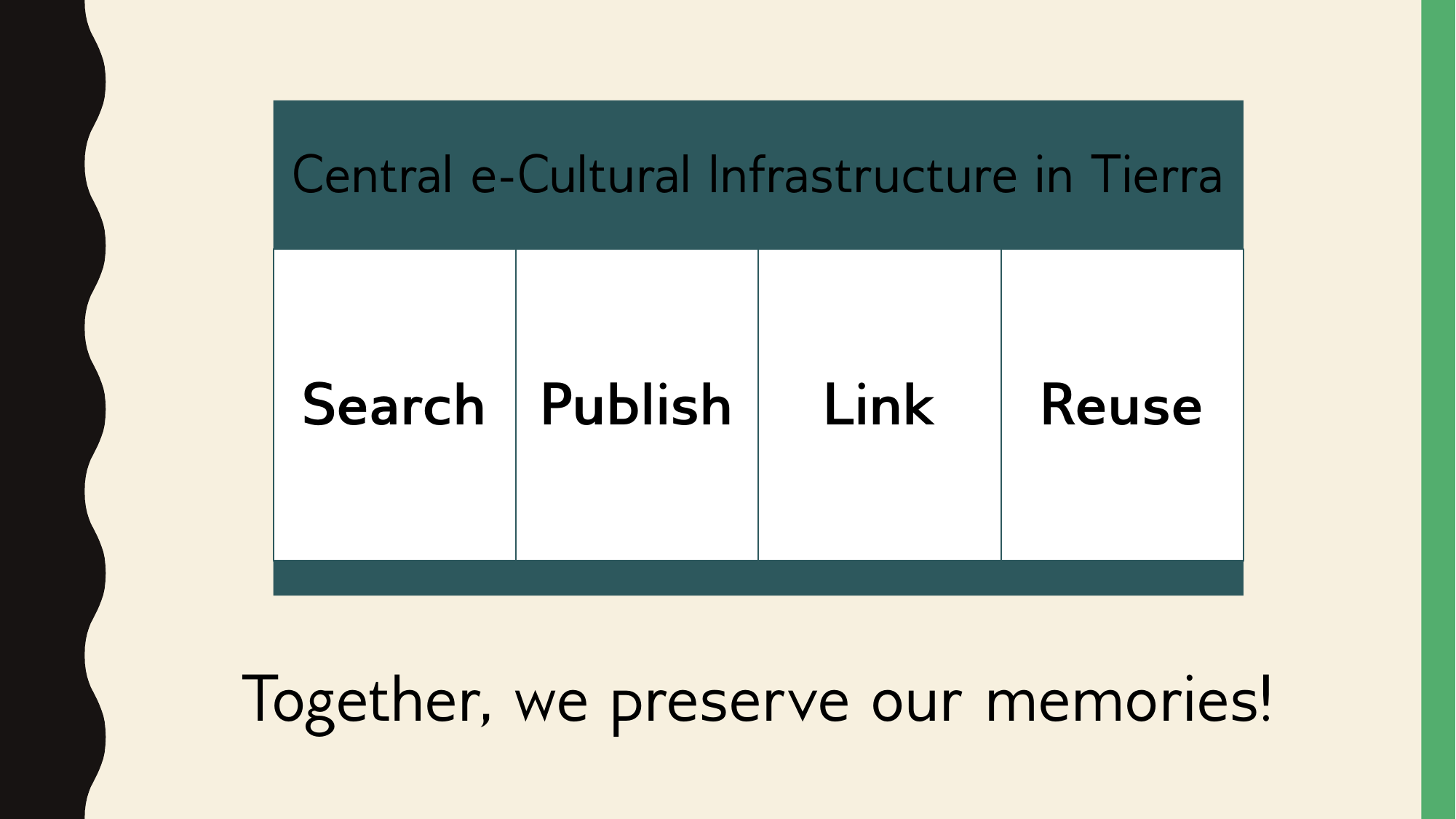

Central e-Cultural Infrastructure in Tierra
Search
Publish
Link
Reuse
Together, we preserve our memories!